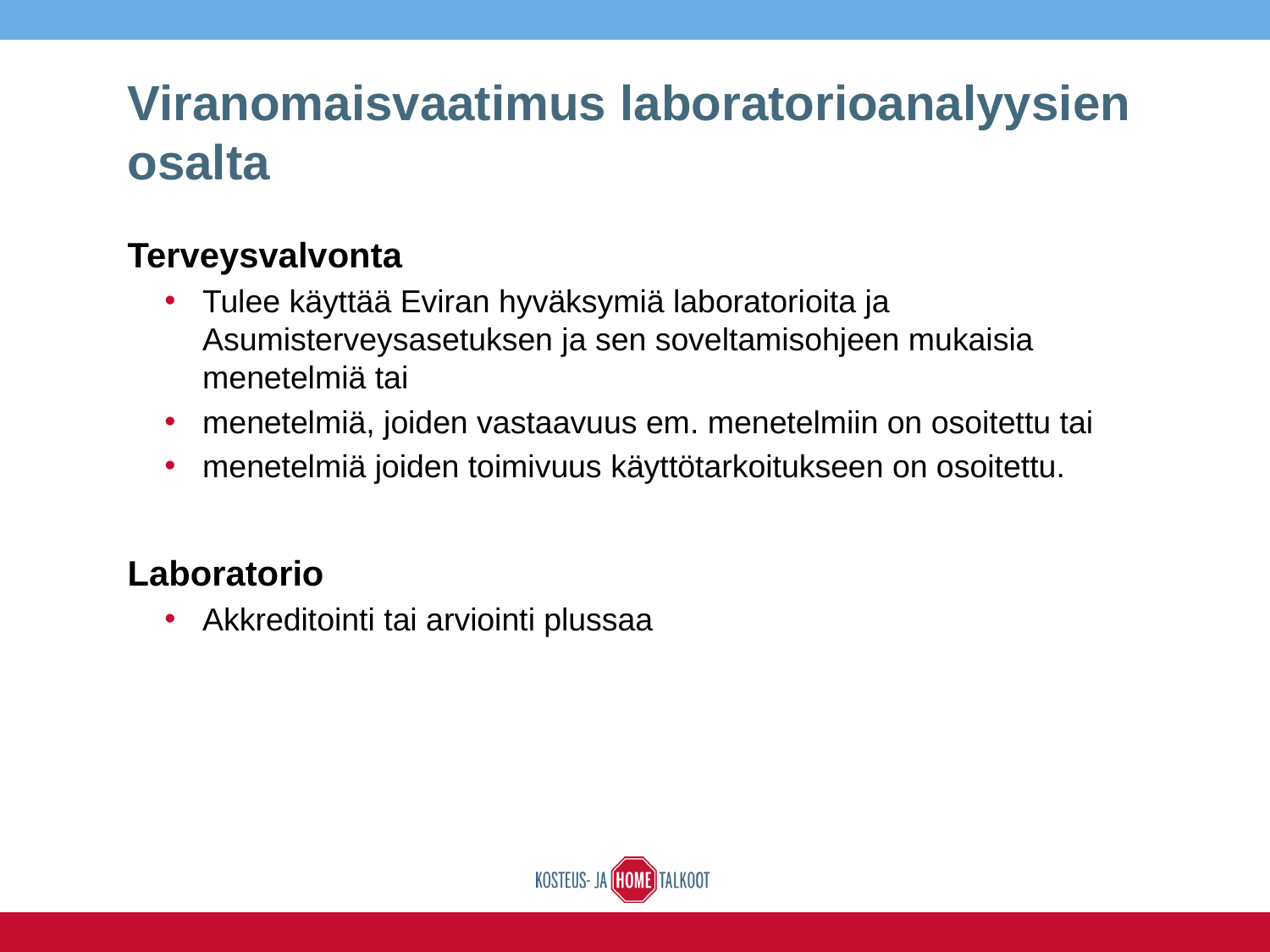

# Viranomaisvaatimus laboratorioanalyysien osalta
Terveysvalvonta
Tulee käyttää Eviran hyväksymiä laboratorioita ja Asumisterveysasetuksen ja sen soveltamisohjeen mukaisia menetelmiä tai
menetelmiä, joiden vastaavuus em. menetelmiin on osoitettu tai
menetelmiä joiden toimivuus käyttötarkoitukseen on osoitettu.

Laboratorio
Akkreditointi tai arviointi plussaa

KIINKO
48